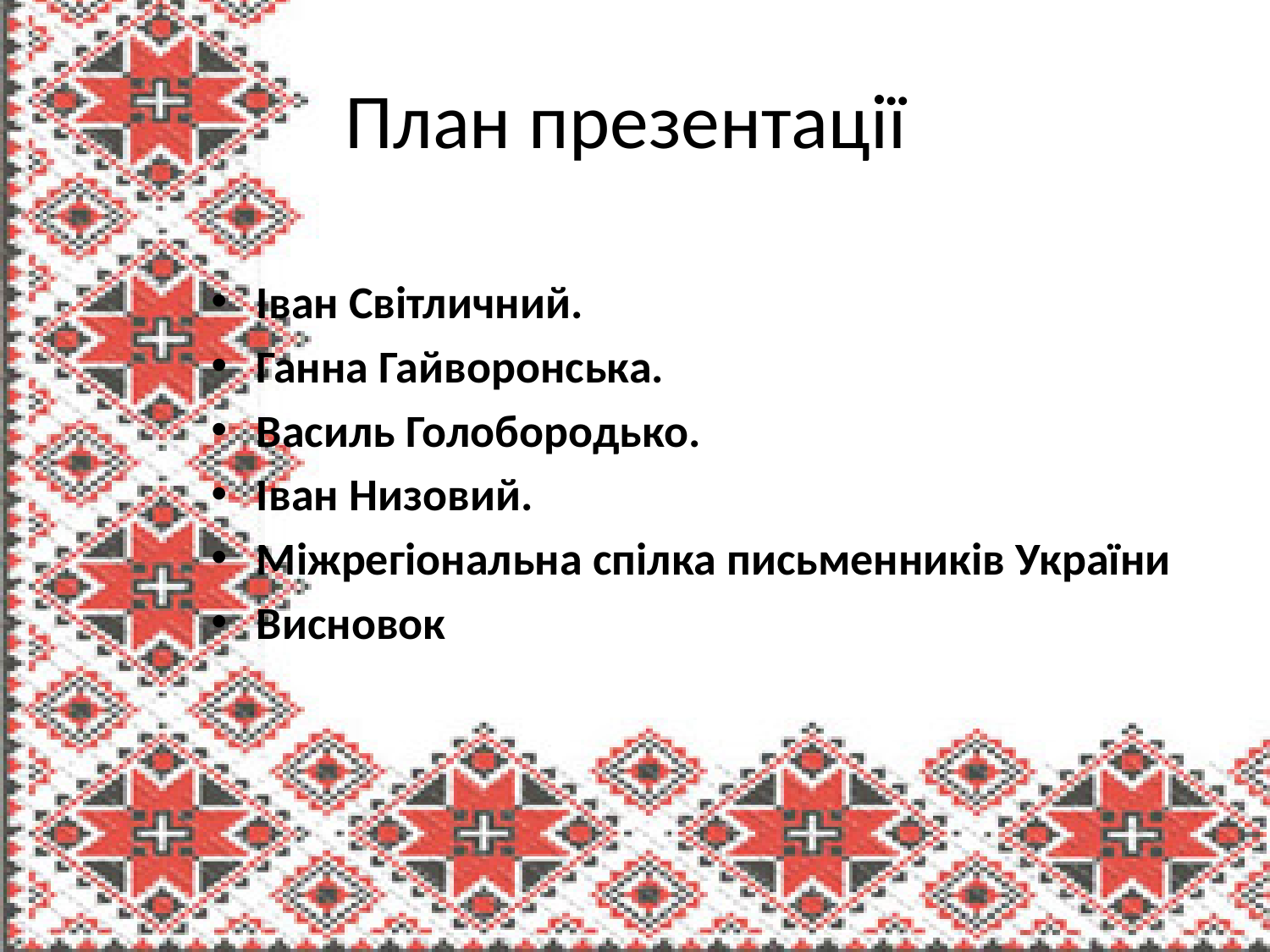

# План презентації

Іван Світличний.
Ганна Гайворонська.
Василь Голобородько.
Іван Низовий.
Міжрегіональна спілка письменників України
Висновок